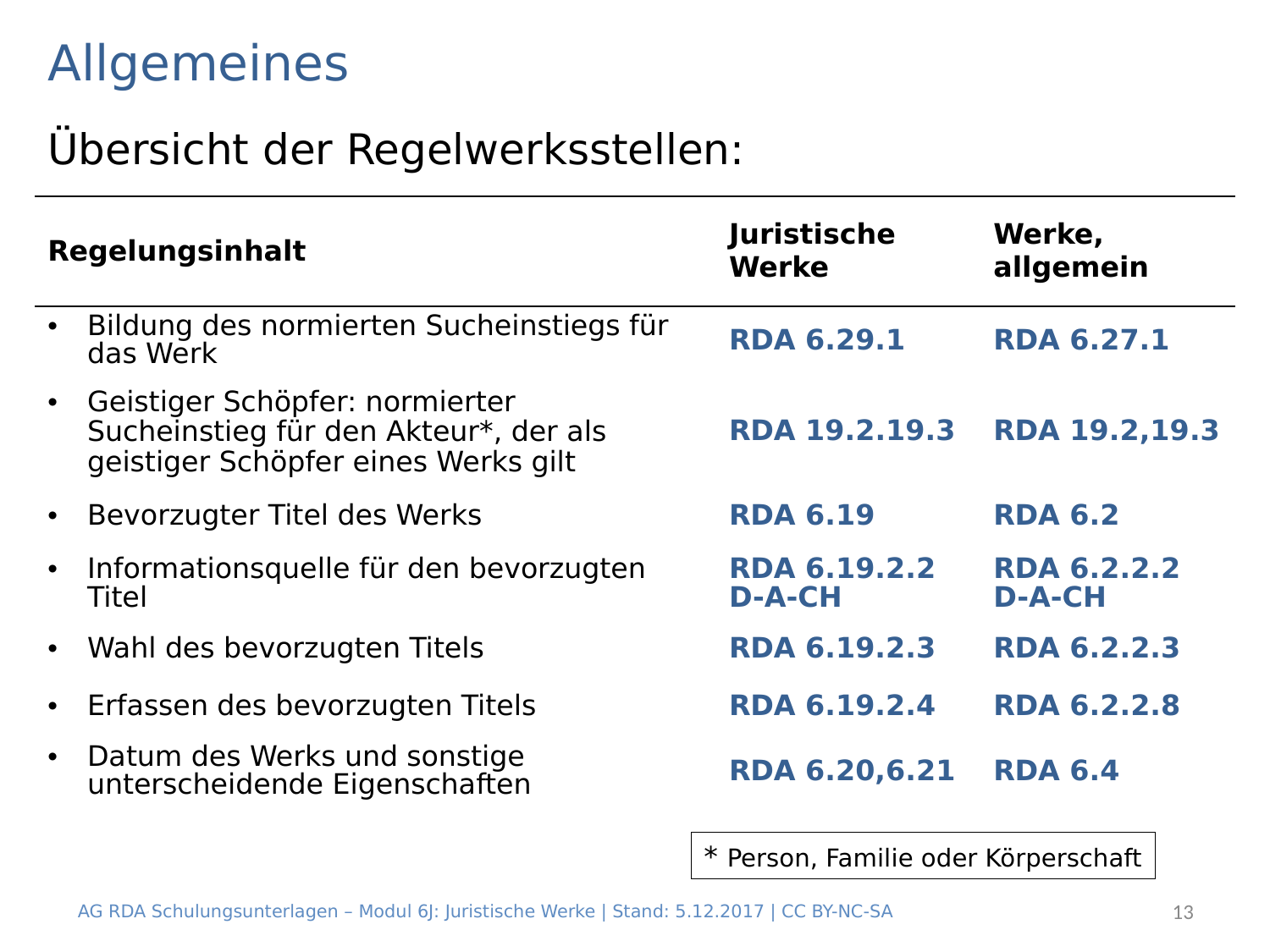

# Allgemeines
Übersicht der Regelwerksstellen:
| Regelungsinhalt | Juristische Werke | Werke, allgemein |
| --- | --- | --- |
| Bildung des normierten Sucheinstiegs für das Werk | RDA 6.29.1 | RDA 6.27.1 |
| Geistiger Schöpfer: normierter Sucheinstieg für den Akteur\*, der als geistiger Schöpfer eines Werks gilt | RDA 19.2.19.3 | RDA 19.2,19.3 |
| Bevorzugter Titel des Werks | RDA 6.19 | RDA 6.2 |
| Informationsquelle für den bevorzugten Titel | RDA 6.19.2.2 D-A-CH | RDA 6.2.2.2 D-A-CH |
| Wahl des bevorzugten Titels | RDA 6.19.2.3 | RDA 6.2.2.3 |
| Erfassen des bevorzugten Titels | RDA 6.19.2.4 | RDA 6.2.2.8 |
| Datum des Werks und sonstige unterscheidende Eigenschaften | RDA 6.20,6.21 | RDA 6.4 |
* Person, Familie oder Körperschaft
AG RDA Schulungsunterlagen – Modul 6J: Juristische Werke | Stand: 5.12.2017 | CC BY-NC-SA
13